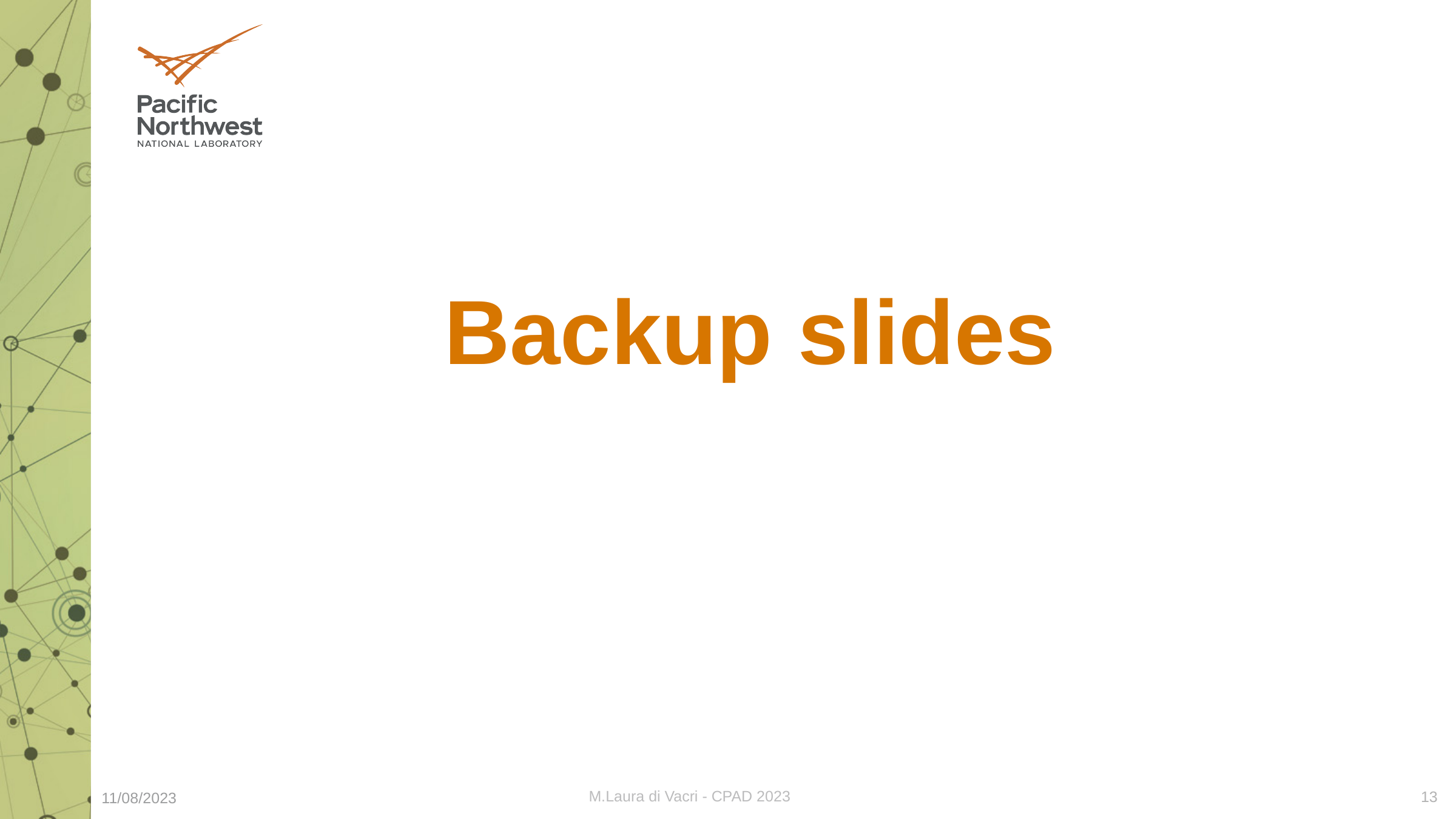

Backup slides
M.Laura di Vacri - CPAD 2023
13
11/08/2023